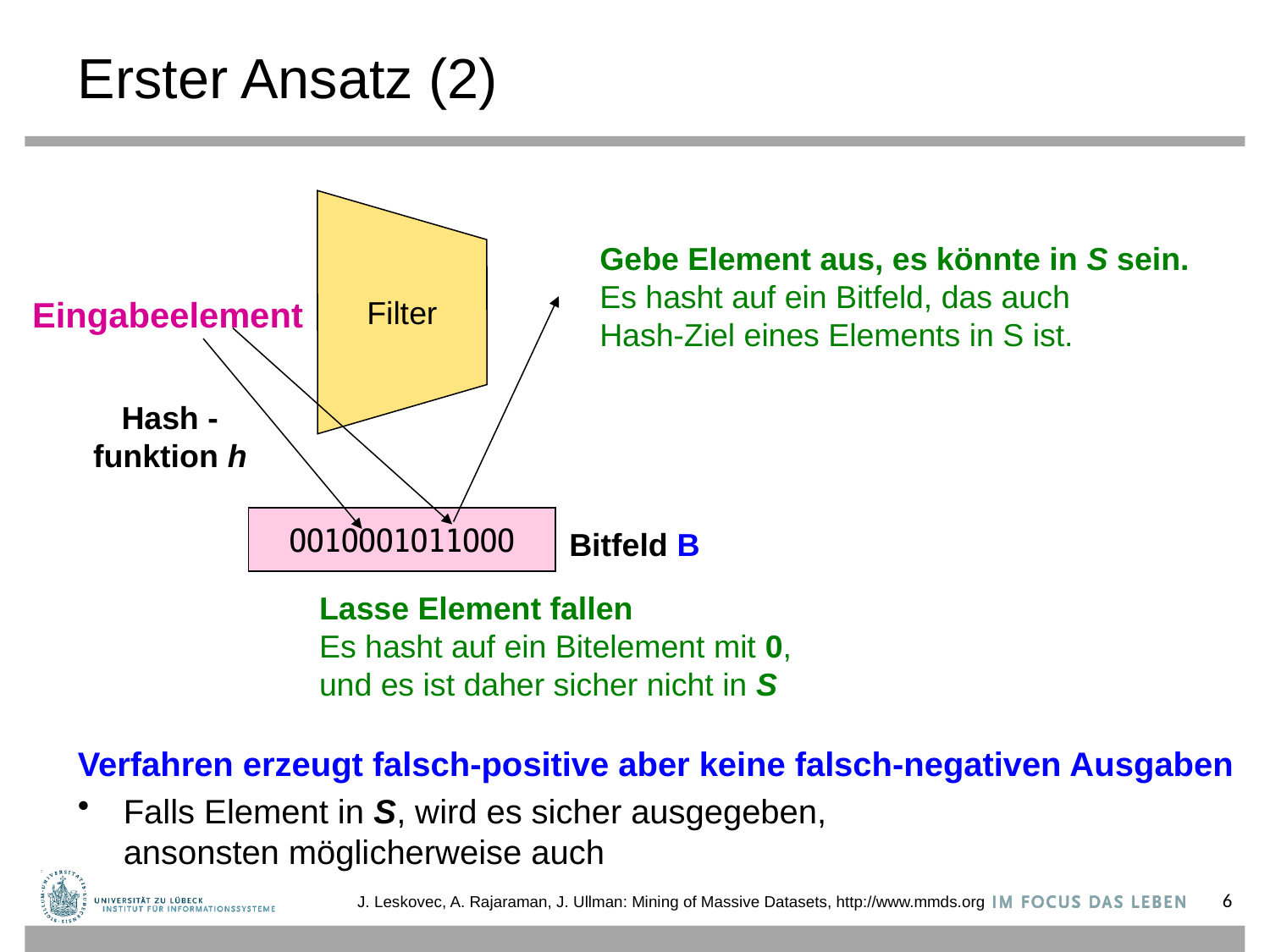

# Erster Ansatz (2)
Filter
Gebe Element aus, es könnte in S sein.
Es hasht auf ein Bitfeld, das auch
Hash-Ziel eines Elements in S ist.

Eingabeelement

Lasse Element fallen
Es hasht auf ein Bitelement mit 0, und es ist daher sicher nicht in S
Hash -
funktion h
0010001011000
Bitfeld B
Verfahren erzeugt falsch-positive aber keine falsch-negativen Ausgaben
Falls Element in S, wird es sicher ausgegeben,
ansonsten möglicherweise auch
J. Leskovec, A. Rajaraman, J. Ullman: Mining of Massive Datasets, http://www.mmds.org
6